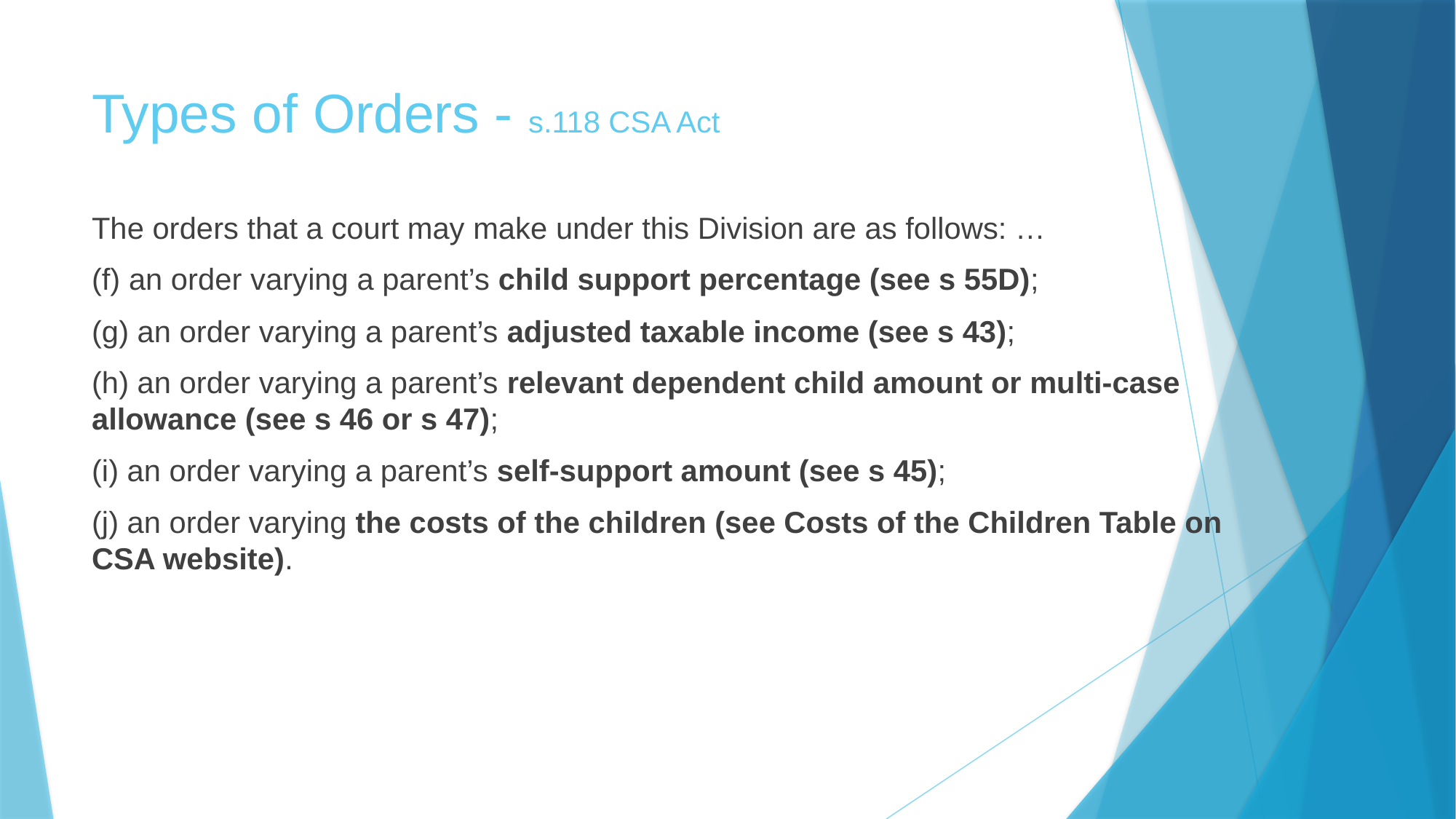

# Types of Orders - s.118 CSA Act
The orders that a court may make under this Division are as follows: …
(f) an order varying a parent’s child support percentage (see s 55D);
(g) an order varying a parent’s adjusted taxable income (see s 43);
(h) an order varying a parent’s relevant dependent child amount or multi-case allowance (see s 46 or s 47);
(i) an order varying a parent’s self-support amount (see s 45);
(j) an order varying the costs of the children (see Costs of the Children Table on CSA website).